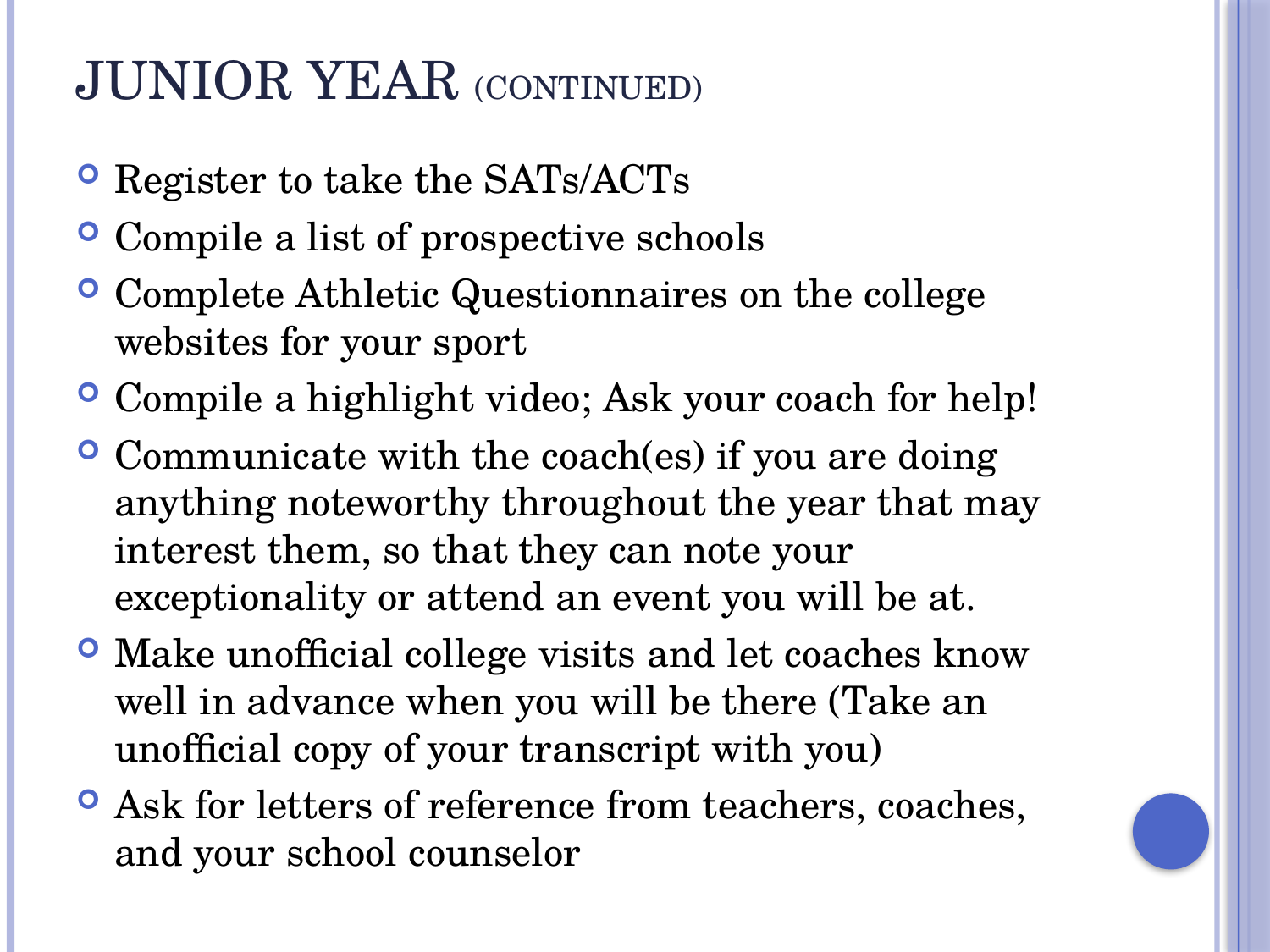

# Junior year (Continued)
Register to take the SATs/ACTs
Compile a list of prospective schools
Complete Athletic Questionnaires on the college websites for your sport
Compile a highlight video; Ask your coach for help!
Communicate with the coach(es) if you are doing anything noteworthy throughout the year that may interest them, so that they can note your exceptionality or attend an event you will be at.
Make unofficial college visits and let coaches know well in advance when you will be there (Take an unofficial copy of your transcript with you)
Ask for letters of reference from teachers, coaches, and your school counselor